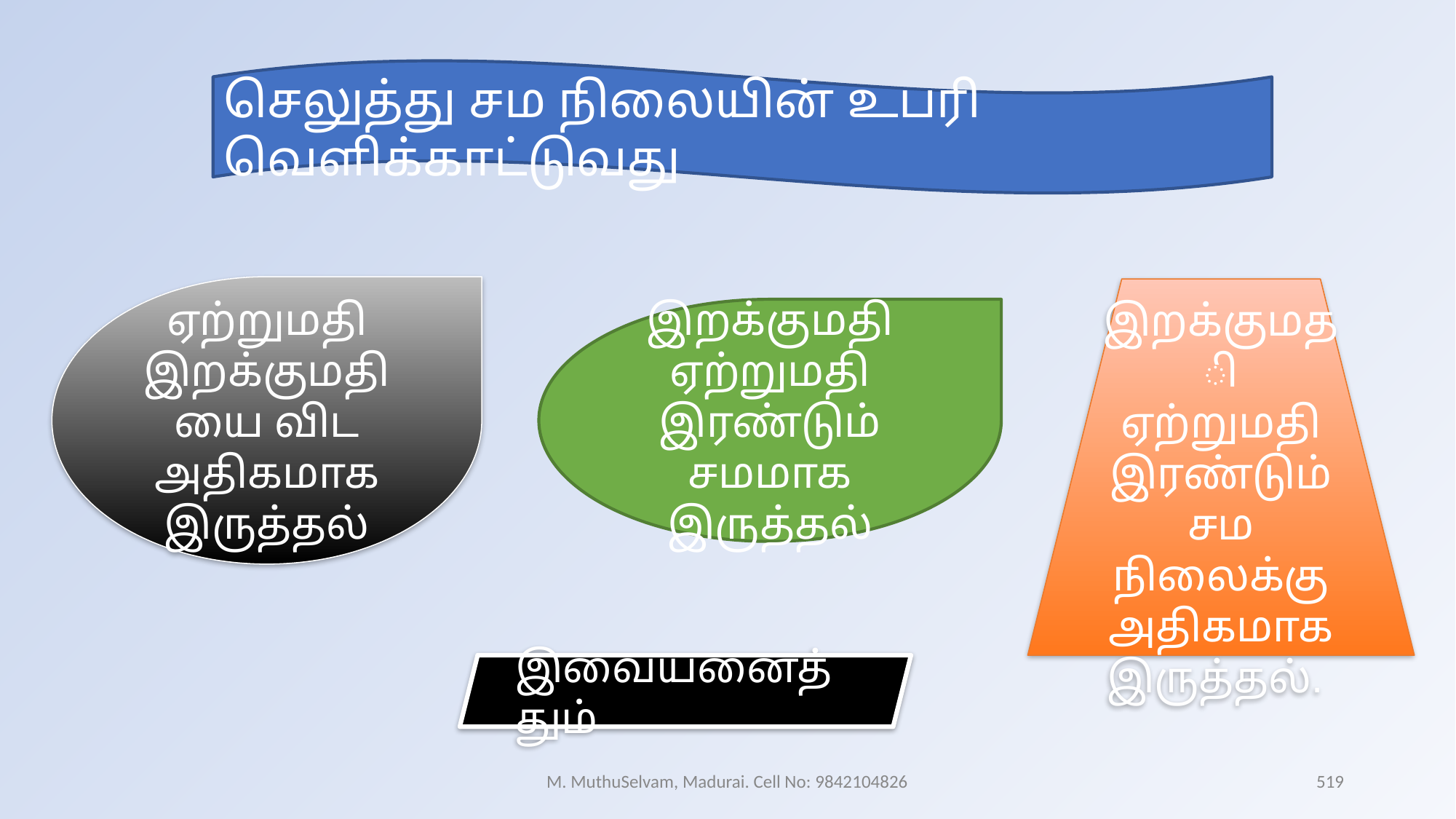

செலுத்து சம நிலையின் உபரி வெளிக்காட்டுவது
ஏற்றுமதி இறக்குமதியை விட அதிகமாக இருத்தல்
இறக்குமதி ஏற்றுமதி இரண்டும் சம நிலைக்கு அதிகமாக இருத்தல்.
இறக்குமதி ஏற்றுமதி இரண்டும் சமமாக இருத்தல்
இவையனைத்தும்
M. MuthuSelvam, Madurai. Cell No: 9842104826
519